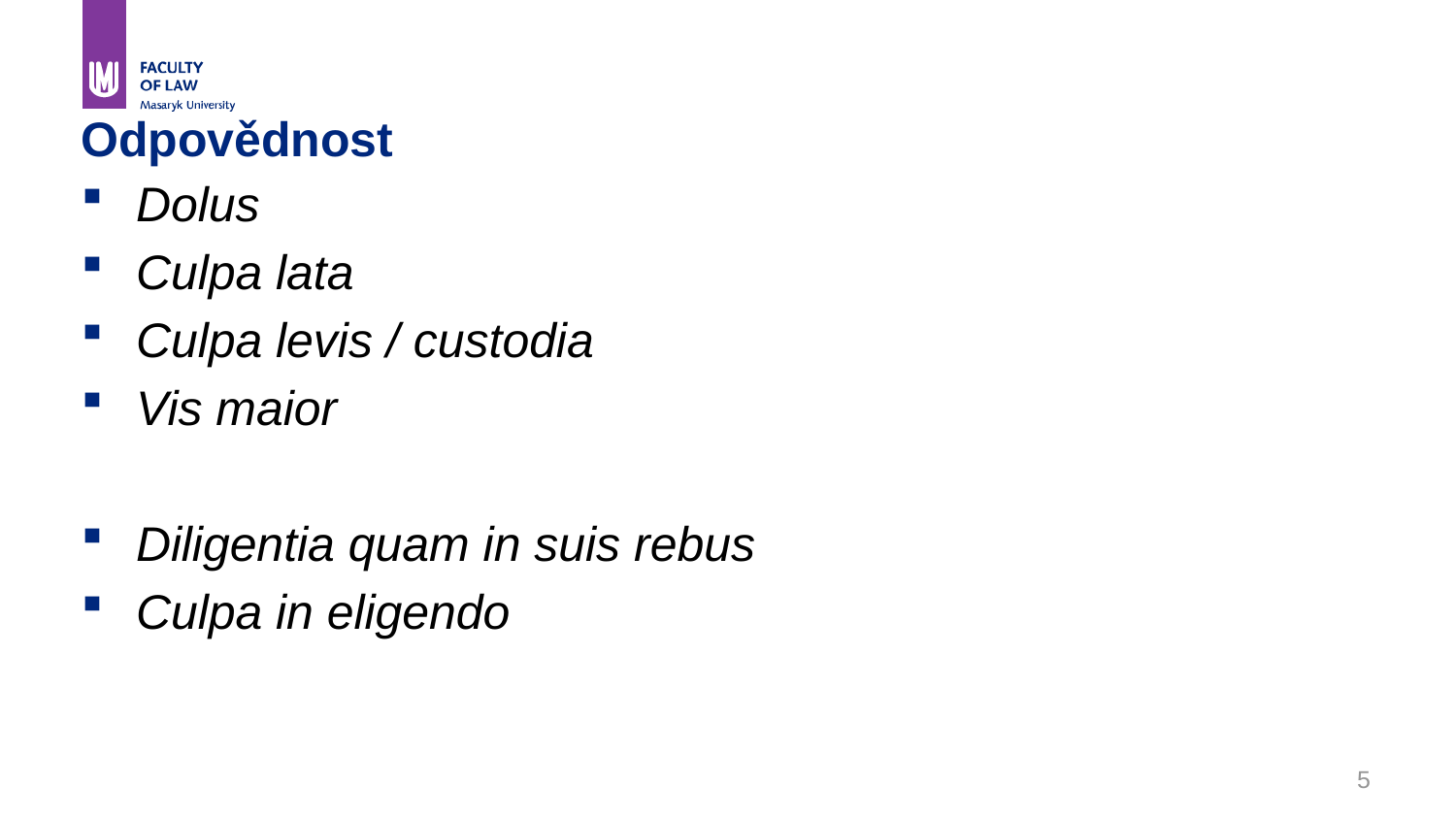

# Odpovědnost
Dolus
Culpa lata
Culpa levis / custodia
Vis maior

Diligentia quam in suis rebus
Culpa in eligendo

5